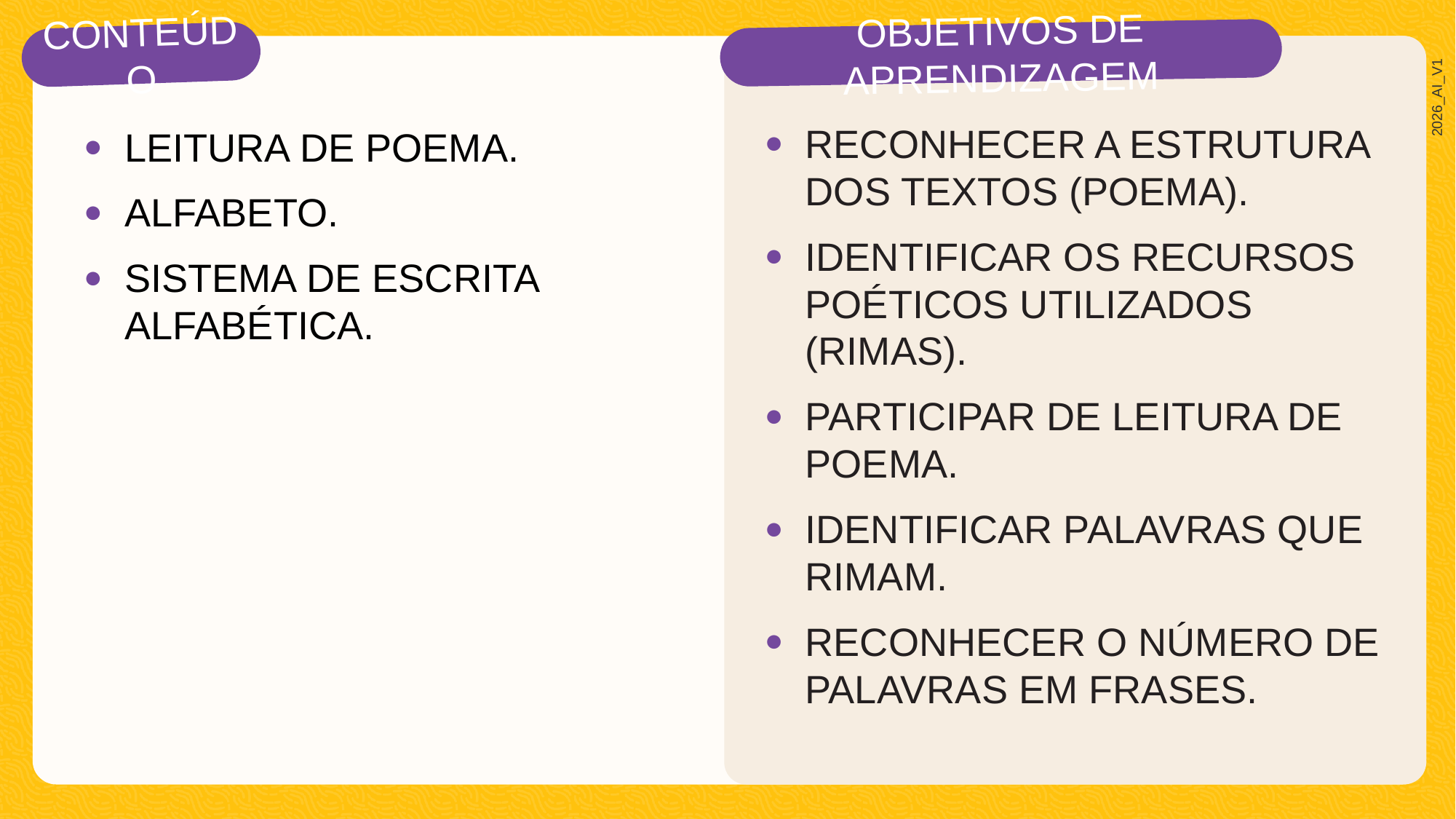

RECONHECER A ESTRUTURA DOS TEXTOS (POEMA).
IDENTIFICAR OS RECURSOS POÉTICOS UTILIZADOS (RIMAS).
PARTICIPAR DE LEITURA DE POEMA.
IDENTIFICAR PALAVRAS QUE RIMAM.
RECONHECER O NÚMERO DE PALAVRAS EM FRASES.

LEITURA DE POEMA.
ALFABETO.
SISTEMA DE ESCRITA ALFABÉTICA.